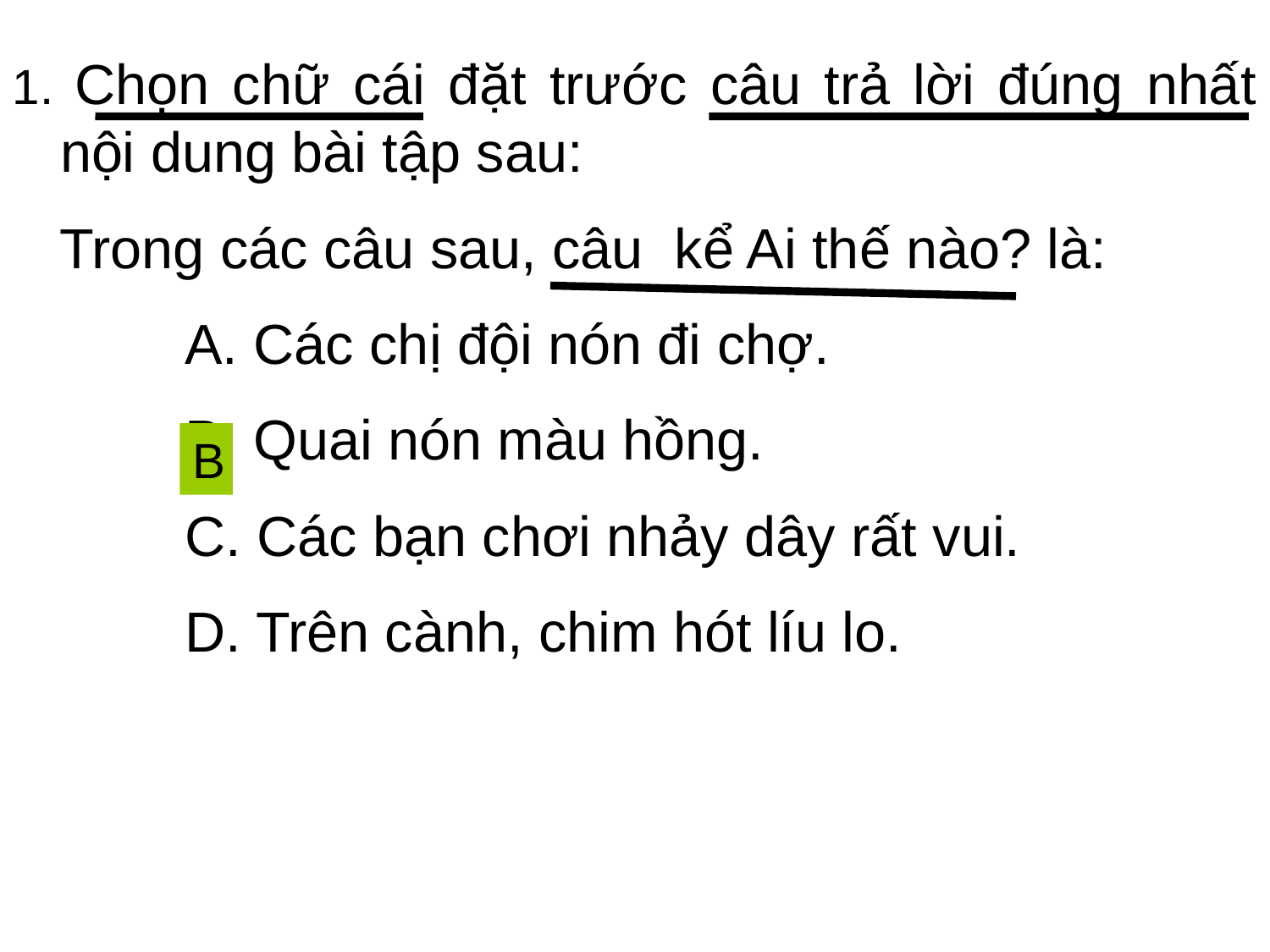

1. Chọn chữ cái đặt trước câu trả lời đúng nhất nội dung bài tập sau:
   Trong các câu sau, câu  kể Ai thế nào? là:
           A. Các chị đội nón đi chợ.
           B. Quai nón màu hồng.
           C. Các bạn chơi nhảy dây rất vui.
           D. Trên cành, chim hót líu lo.

B